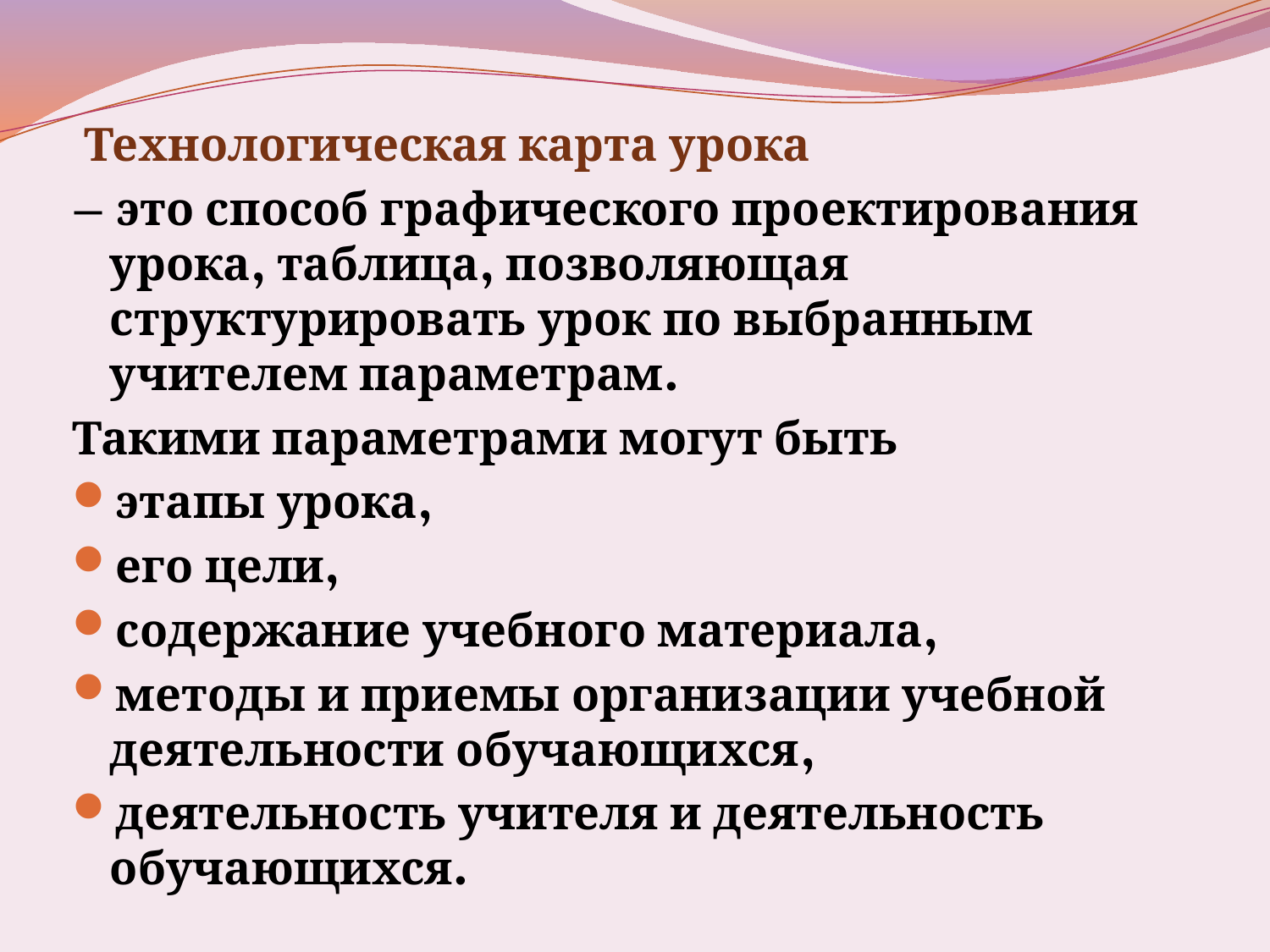

Технологическая карта урока
– это способ графического проектирования урока, таблица, позволяющая структурировать урок по выбранным учителем параметрам.
Такими параметрами могут быть
этапы урока,
его цели,
содержание учебного материала,
методы и приемы организации учебной деятельности обучающихся,
деятельность учителя и деятельность обучающихся.